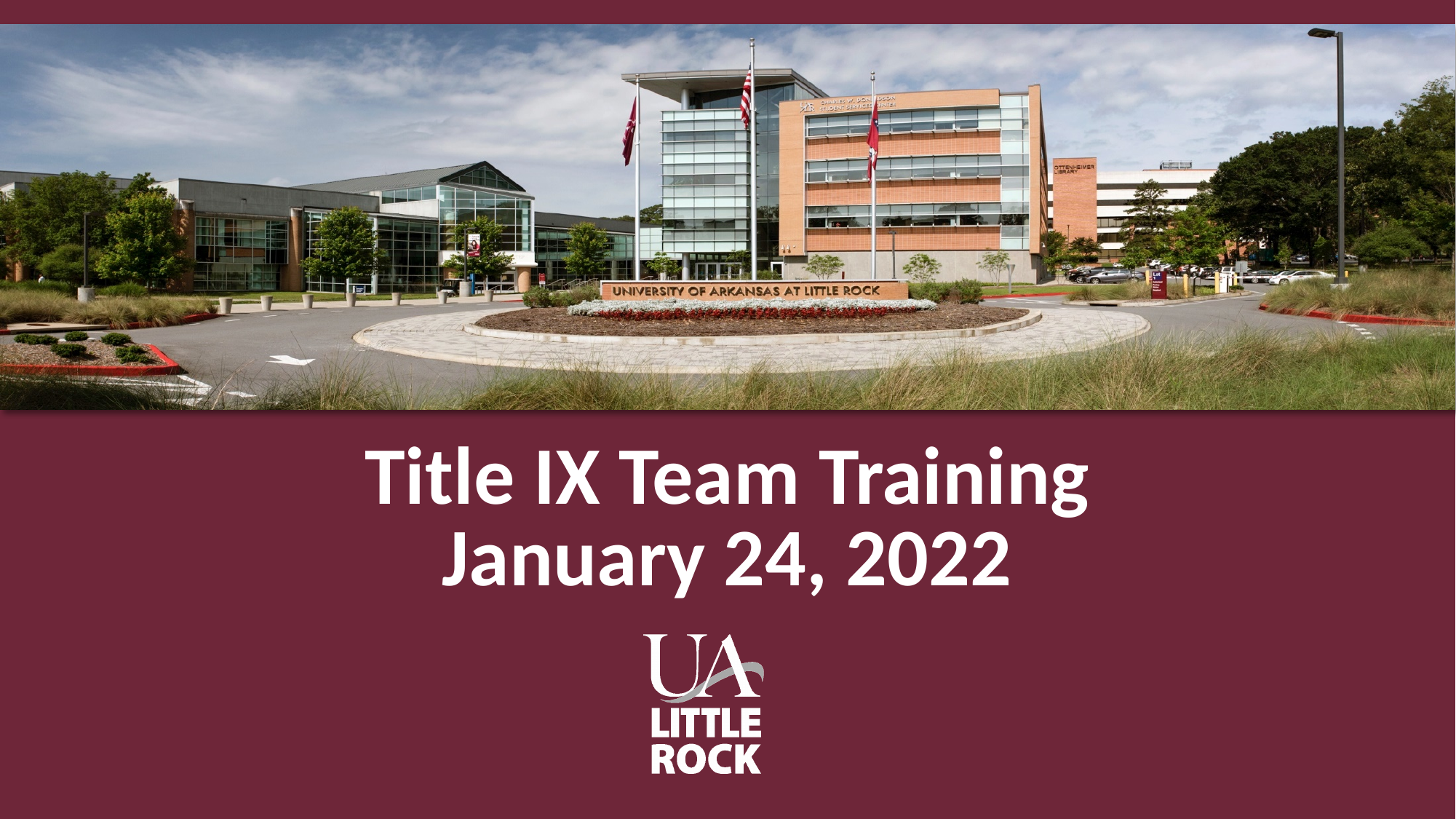

# Title IX Team Training January 24, 2022